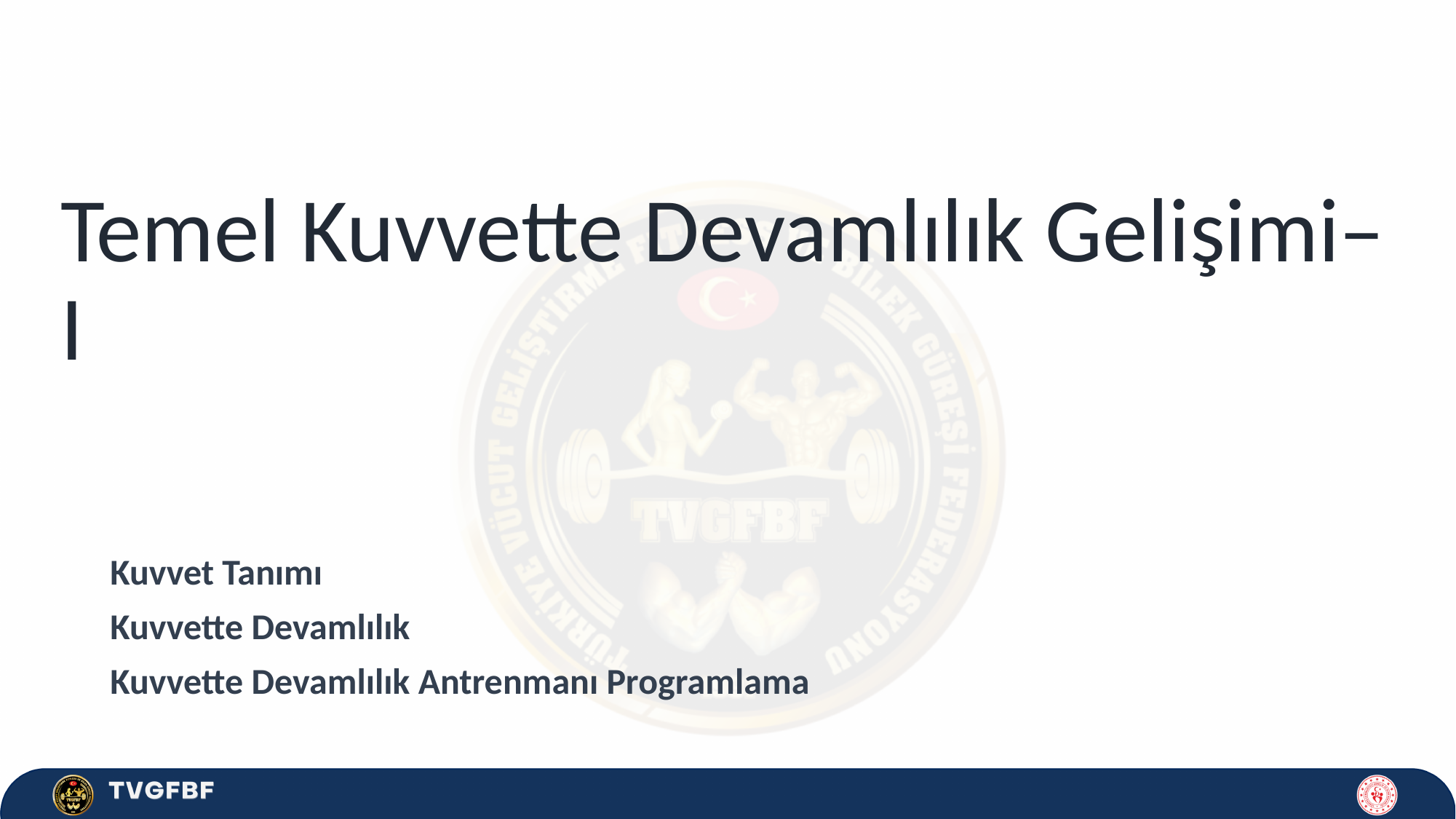

# Temel Kuvvette Devamlılık Gelişimi– I
Kuvvet Tanımı
Kuvvette Devamlılık
Kuvvette Devamlılık Antrenmanı Programlama